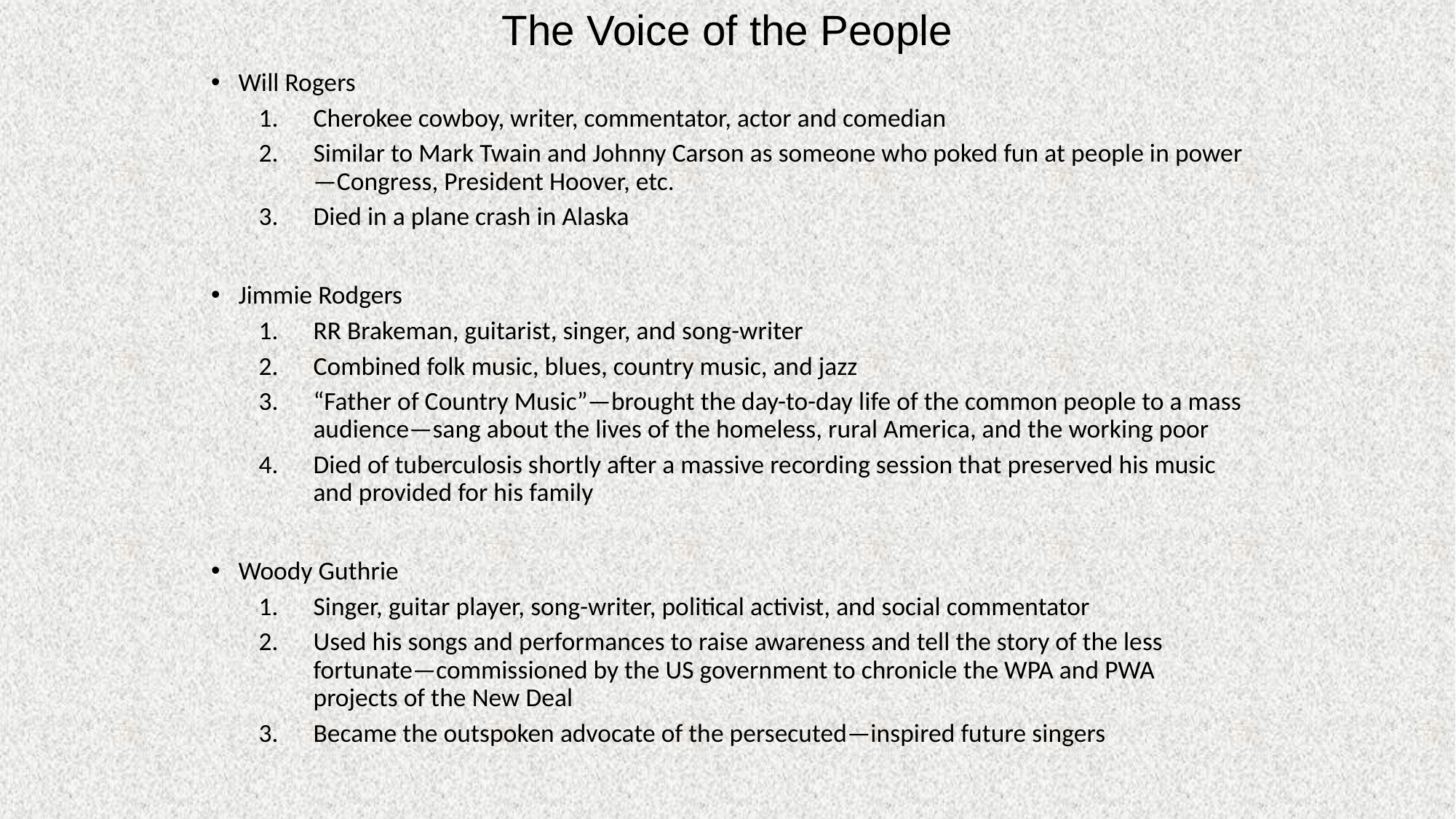

# The Voice of the People
Will Rogers
Cherokee cowboy, writer, commentator, actor and comedian
Similar to Mark Twain and Johnny Carson as someone who poked fun at people in power—Congress, President Hoover, etc.
Died in a plane crash in Alaska

Jimmie Rodgers
RR Brakeman, guitarist, singer, and song-writer
Combined folk music, blues, country music, and jazz
“Father of Country Music”—brought the day-to-day life of the common people to a mass audience—sang about the lives of the homeless, rural America, and the working poor
Died of tuberculosis shortly after a massive recording session that preserved his music and provided for his family

Woody Guthrie
Singer, guitar player, song-writer, political activist, and social commentator
Used his songs and performances to raise awareness and tell the story of the less fortunate—commissioned by the US government to chronicle the WPA and PWA projects of the New Deal
Became the outspoken advocate of the persecuted—inspired future singers